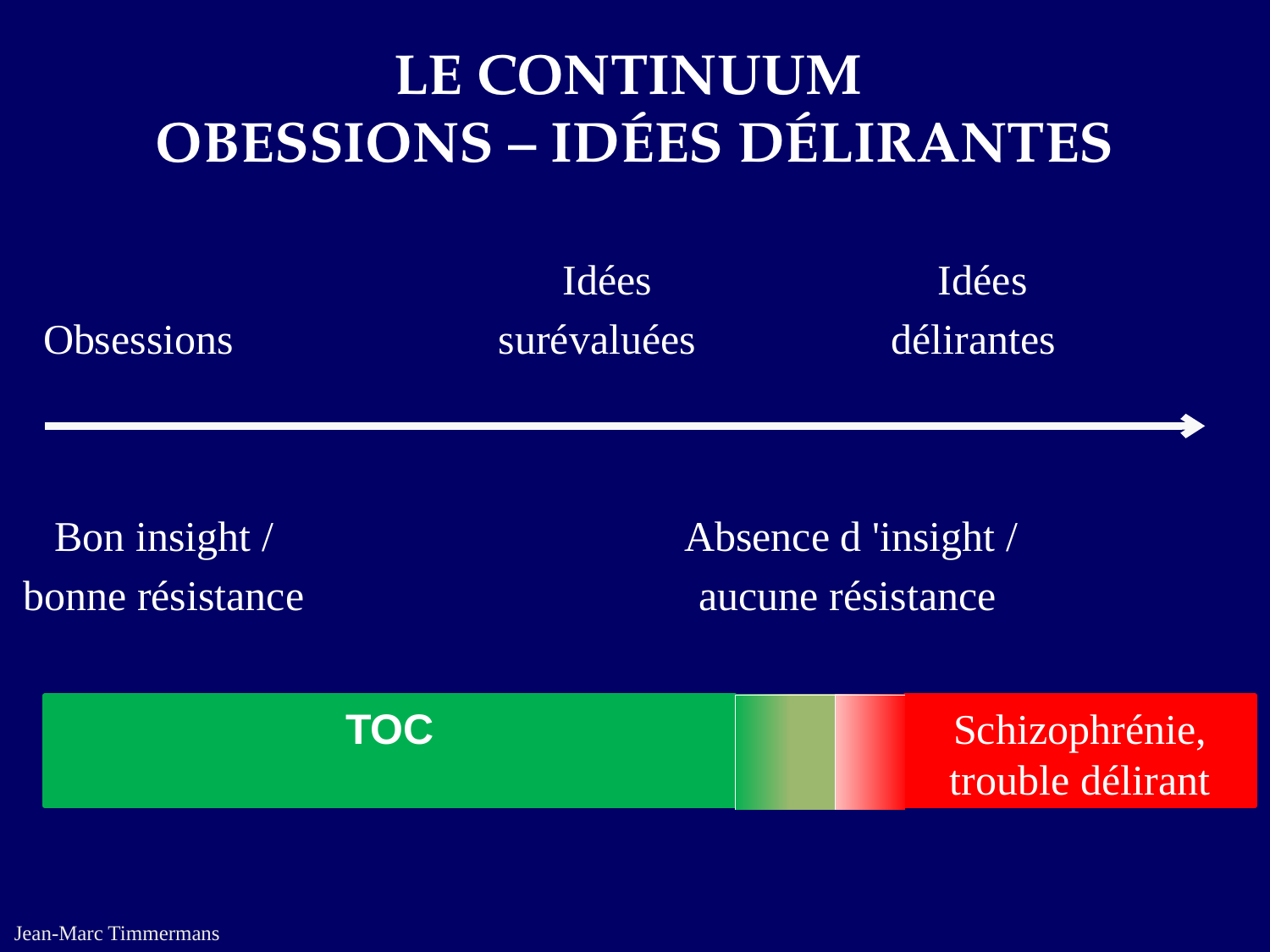

# LE CONTINUUM OBESSIONS – IDÉES DÉLIRANTES
                                                    Idées                           Idées
     Obsessions                         surévaluées                               délirantes

    Bon insight /                                       Absence d 'insight /
 bonne résistance                                                              aucune résistance

TOC
Schizophrénie, trouble délirant